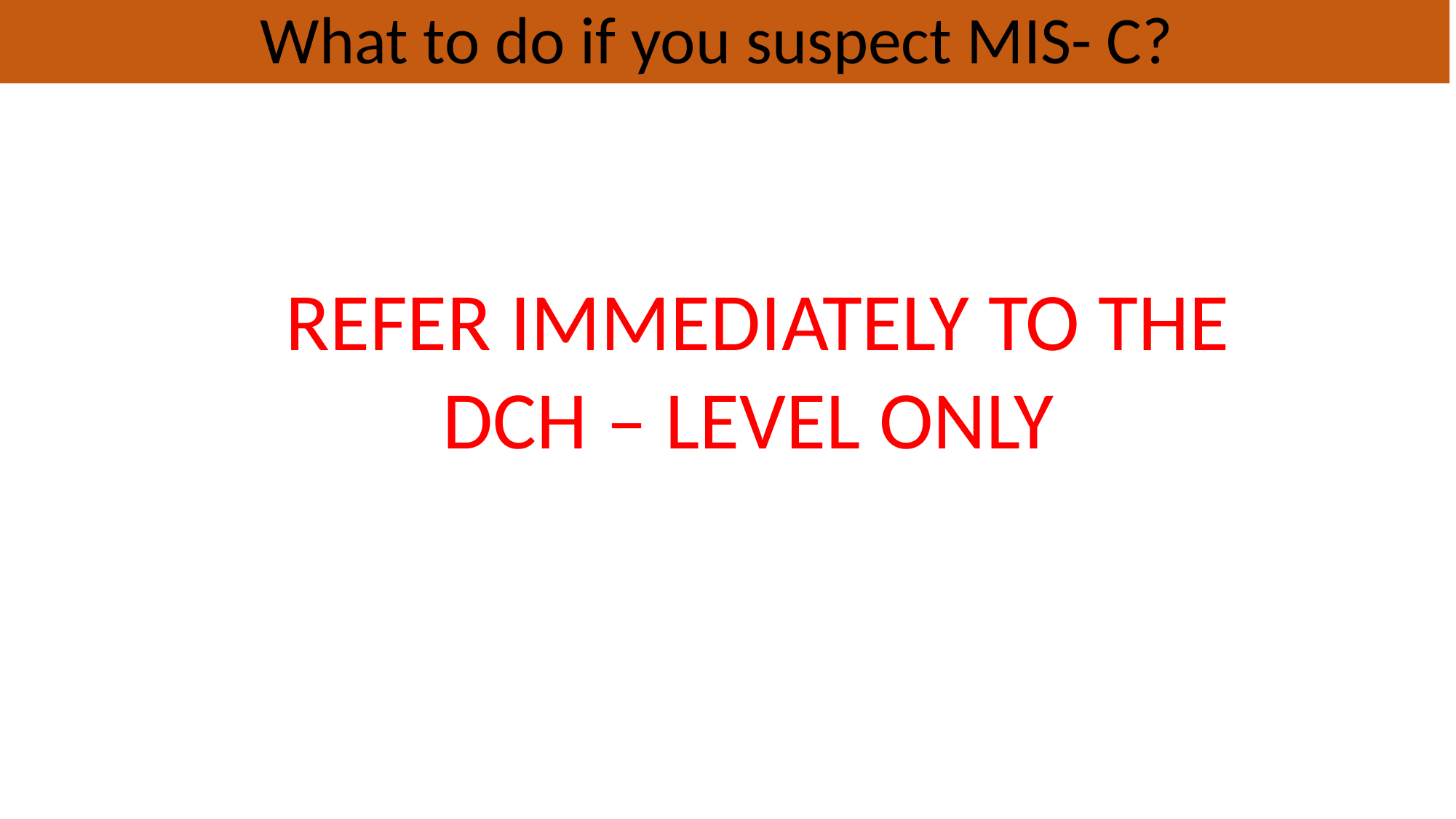

What to do if you suspect MIS- C?
REFER IMMEDIATELY TO THE DCH – LEVEL ONLY